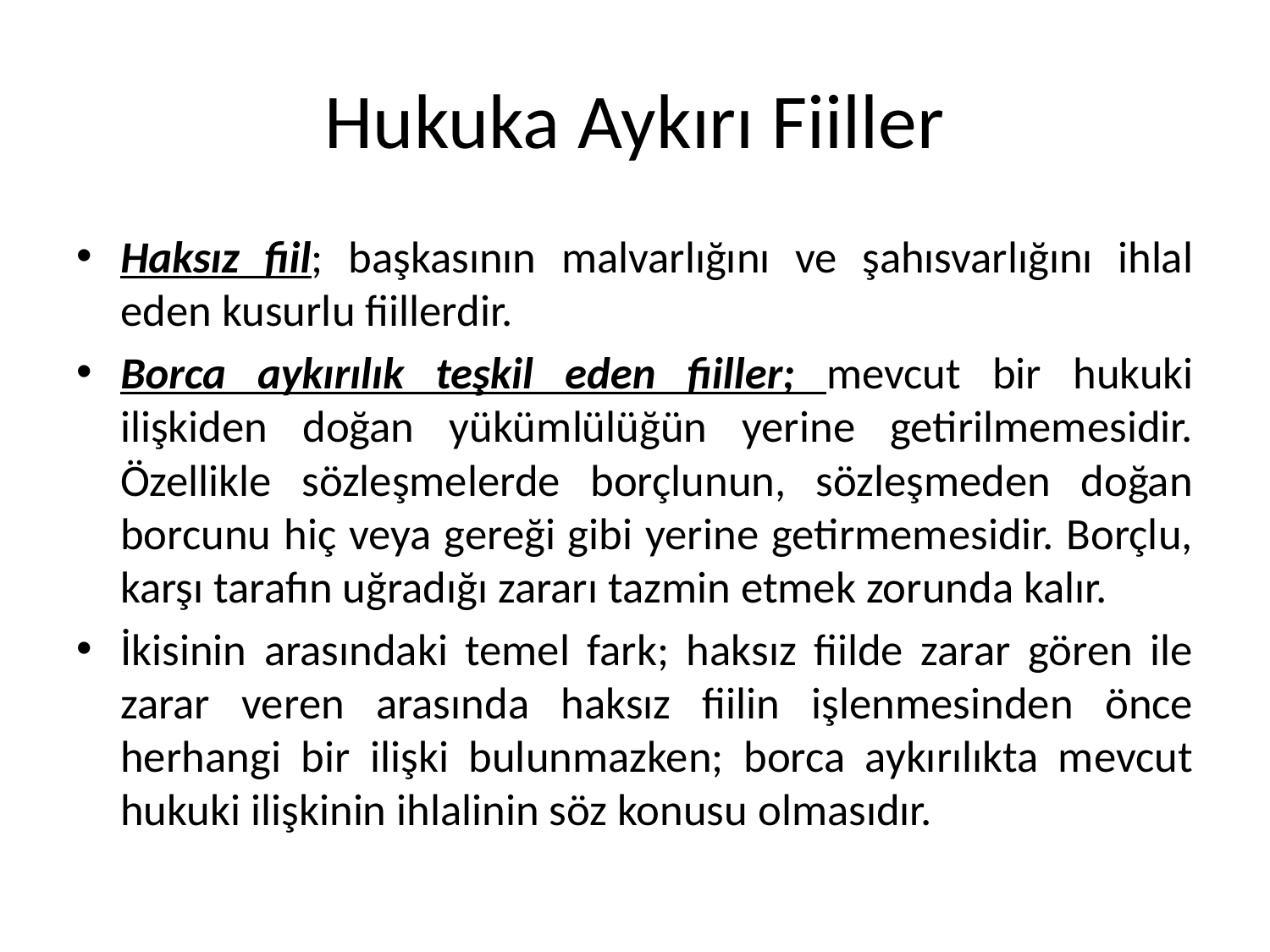

# Hukuka Aykırı Fiiller
Haksız fiil; başkasının malvarlığını ve şahısvarlığını ihlal eden kusurlu fiillerdir.
Borca aykırılık teşkil eden fiiller; mevcut bir hukuki ilişkiden doğan yükümlülüğün yerine getirilmemesidir. Özellikle sözleşmelerde borçlunun, sözleşmeden doğan borcunu hiç veya gereği gibi yerine getirmemesidir. Borçlu, karşı tarafın uğradığı zararı tazmin etmek zorunda kalır.
İkisinin arasındaki temel fark; haksız fiilde zarar gören ile zarar veren arasında haksız fiilin işlenmesinden önce herhangi bir ilişki bulunmazken; borca aykırılıkta mevcut hukuki ilişkinin ihlalinin söz konusu olmasıdır.